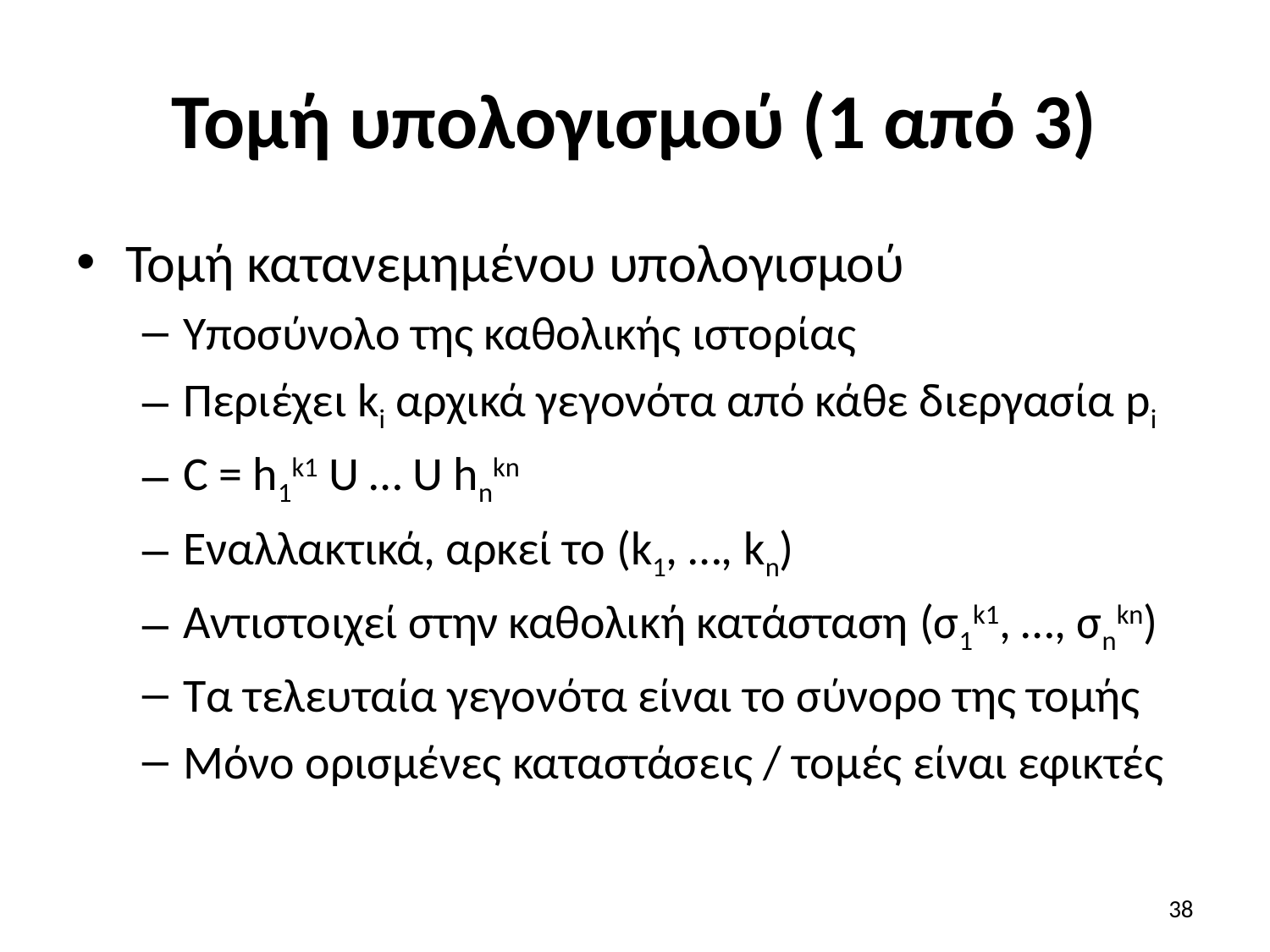

# Τομή υπολογισμού (1 από 3)
Τομή κατανεμημένου υπολογισμού
Υποσύνολο της καθολικής ιστορίας
Περιέχει ki αρχικά γεγονότα από κάθε διεργασία pi
C = h1k1 U … U hnkn
Εναλλακτικά, αρκεί το (k1, …, kn)
Αντιστοιχεί στην καθολική κατάσταση (σ1k1, …, σnkn)
Τα τελευταία γεγονότα είναι το σύνορο της τομής
Μόνο ορισμένες καταστάσεις / τομές είναι εφικτές
38